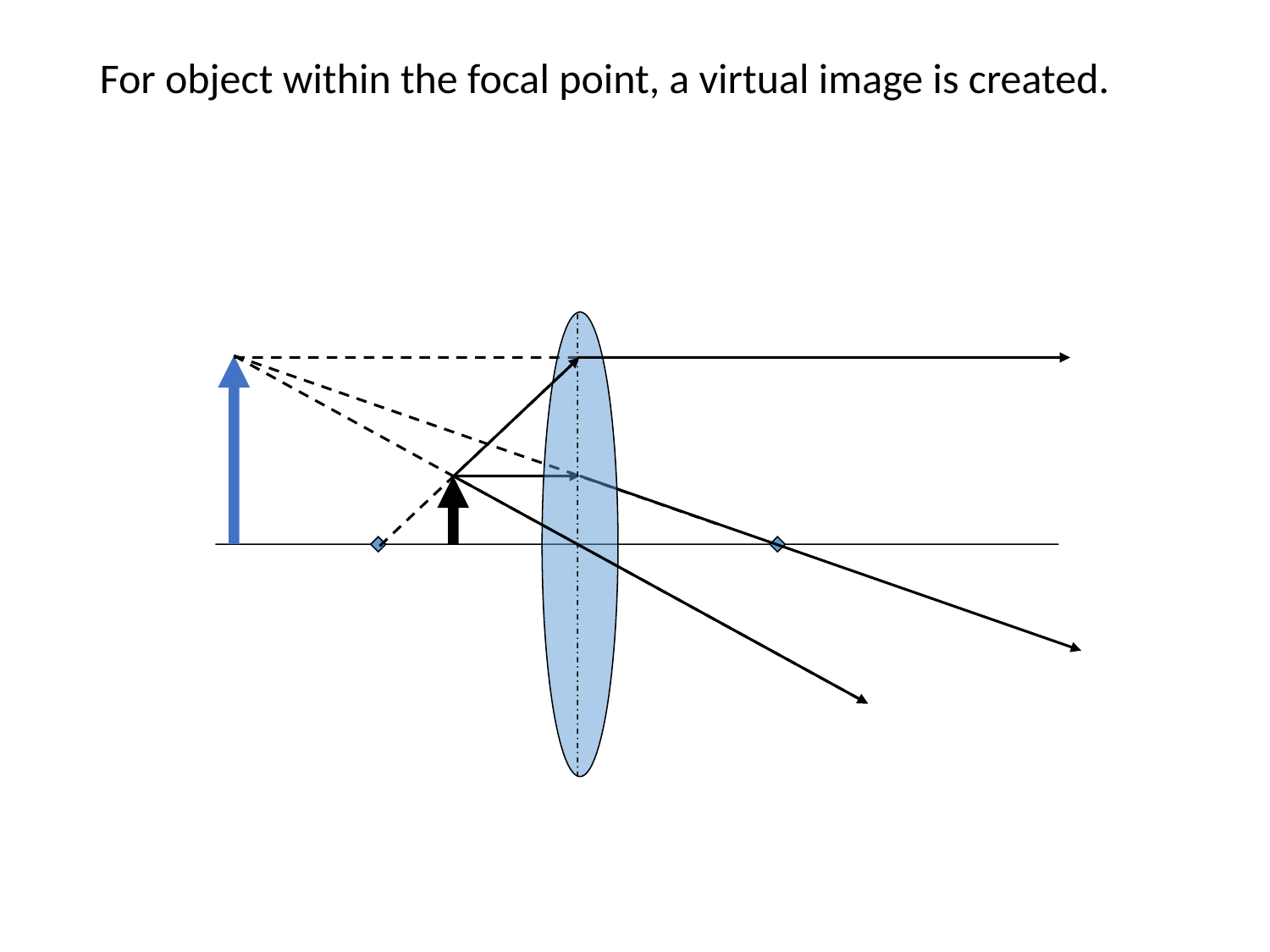

For object within the focal point, a virtual image is created.